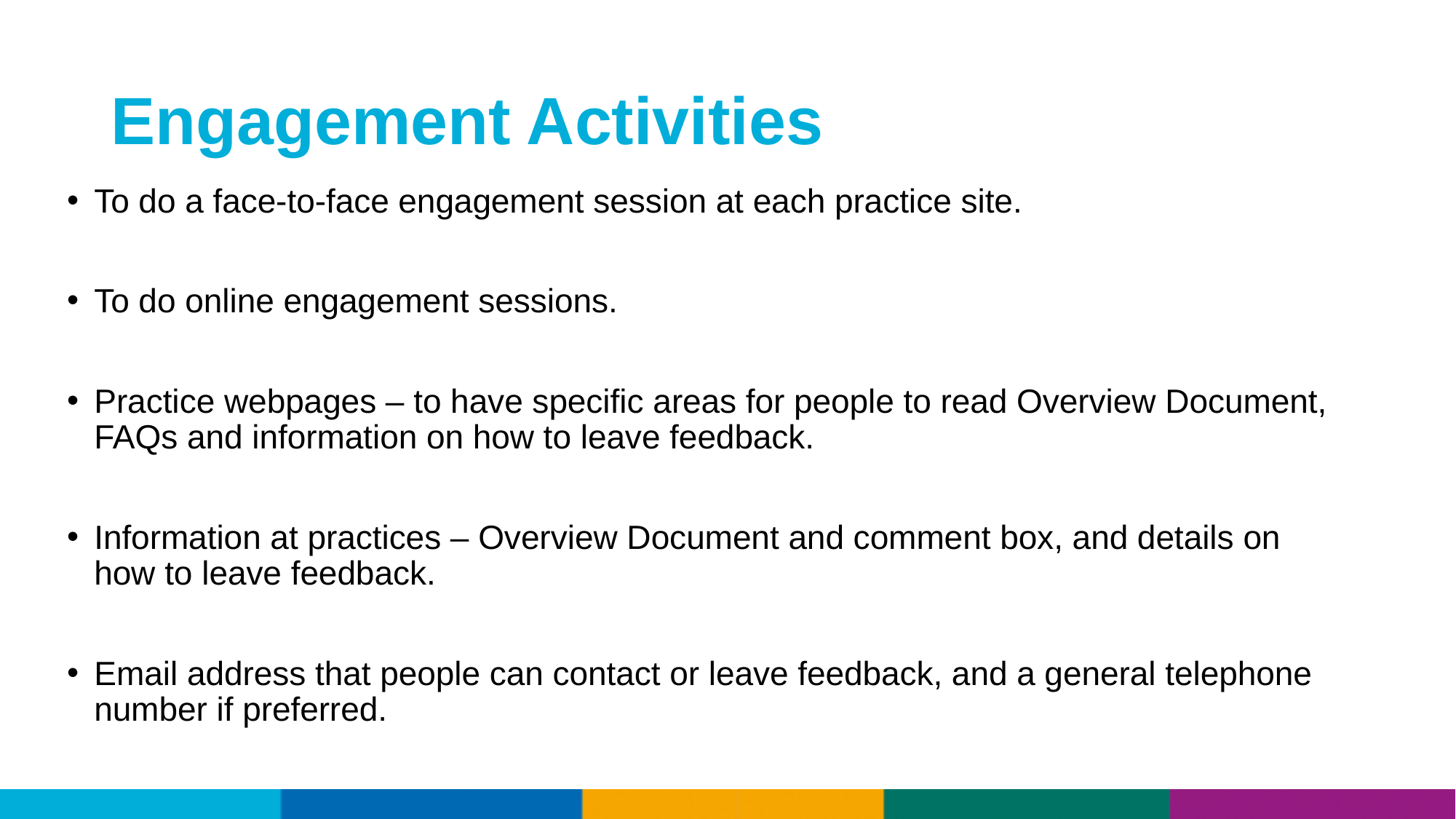

# Engagement Activities
To do a face-to-face engagement session at each practice site.

To do online engagement sessions.

Practice webpages – to have specific areas for people to read Overview Document, FAQs and information on how to leave feedback.

Information at practices – Overview Document and comment box, and details on how to leave feedback.

Email address that people can contact or leave feedback, and a general telephone number if preferred.